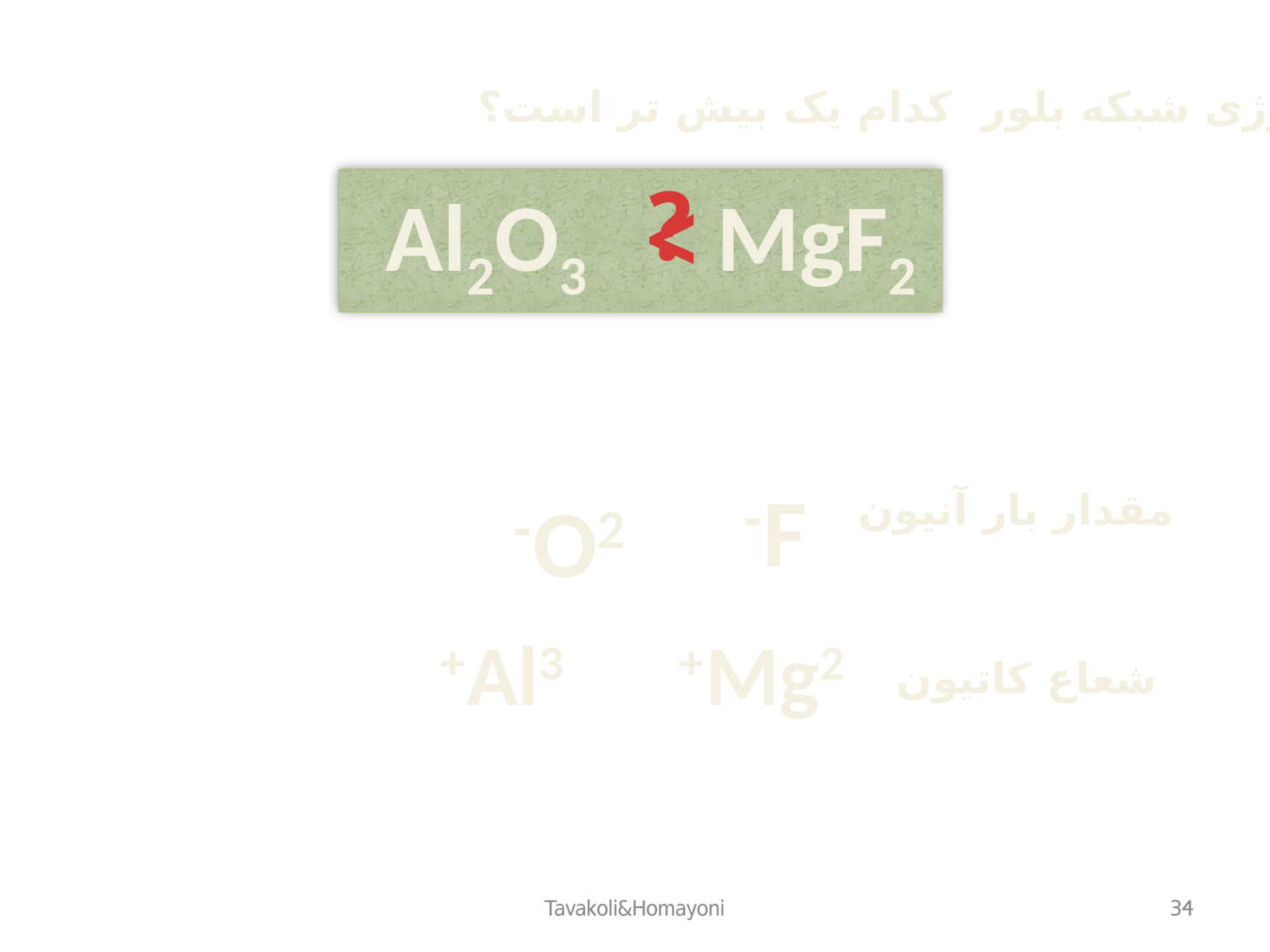

انرژی شبکه بلور  کدام یک بیش تر است؟
?
 Al2O3      MgF2
>
F-
O2-
مقدار بار آنیون
Al3+
Mg2+
شعاع کاتیون
Tavakoli&Homayoni
34